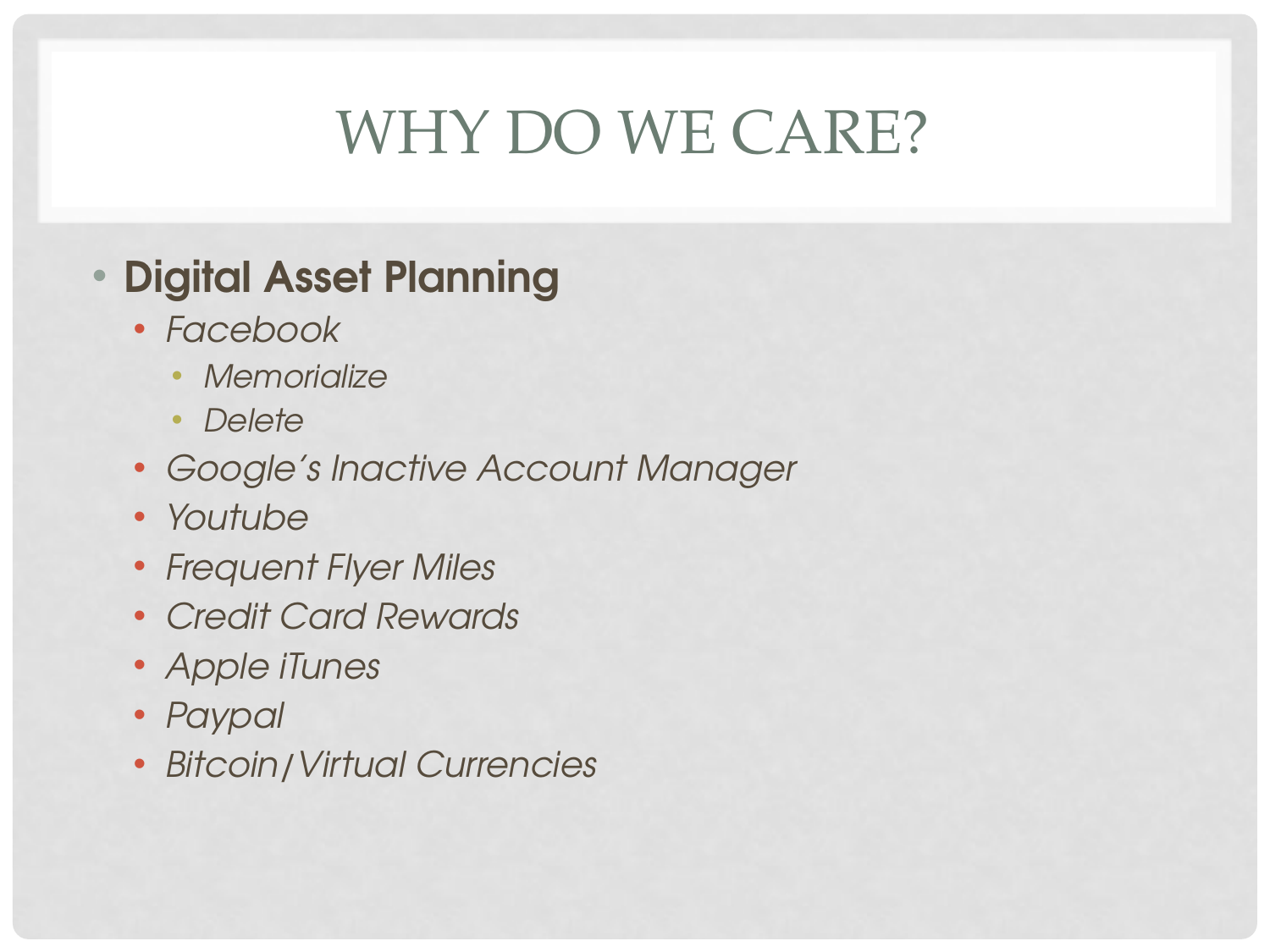

# why do we care?
Digital Asset Planning
Facebook
Memorialize
Delete
Google’s Inactive Account Manager
Youtube
Frequent Flyer Miles
Credit Card Rewards
Apple iTunes
Paypal
Bitcoin/Virtual Currencies